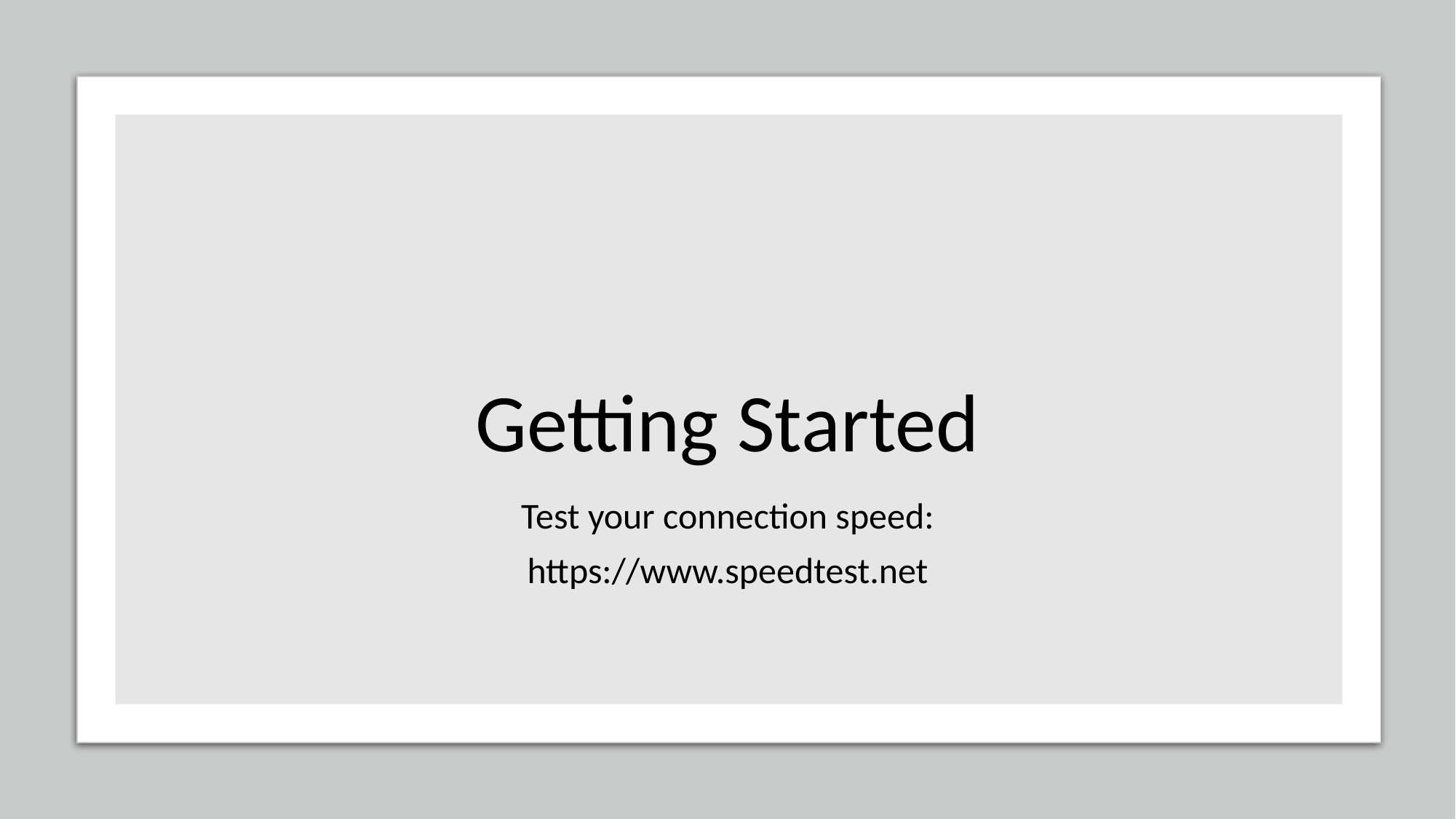

# Getting Started
Test your connection speed:
https://www.speedtest.net